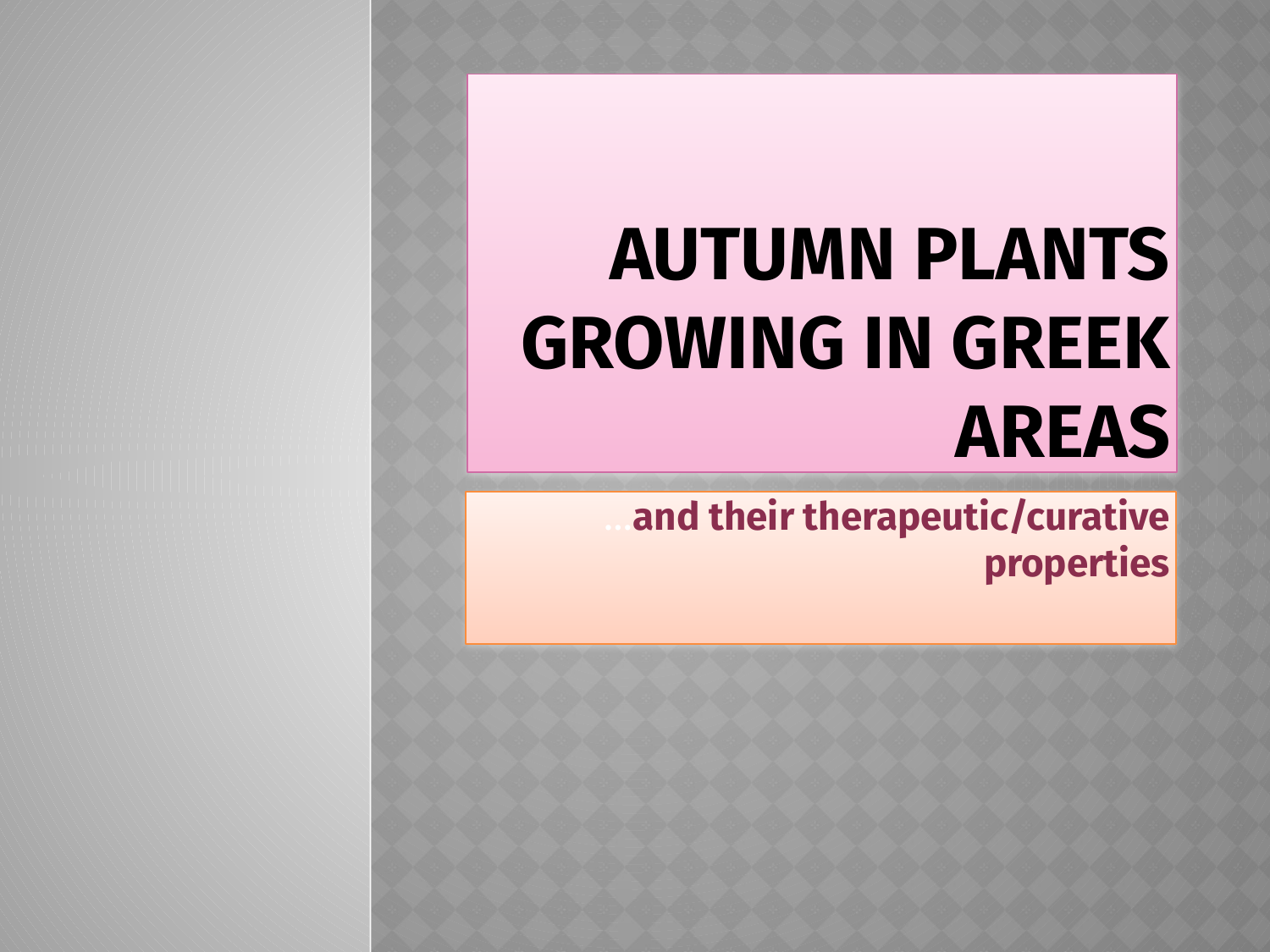

# Autumn plants growing in Greek areas
…and their therapeutic/curative properties